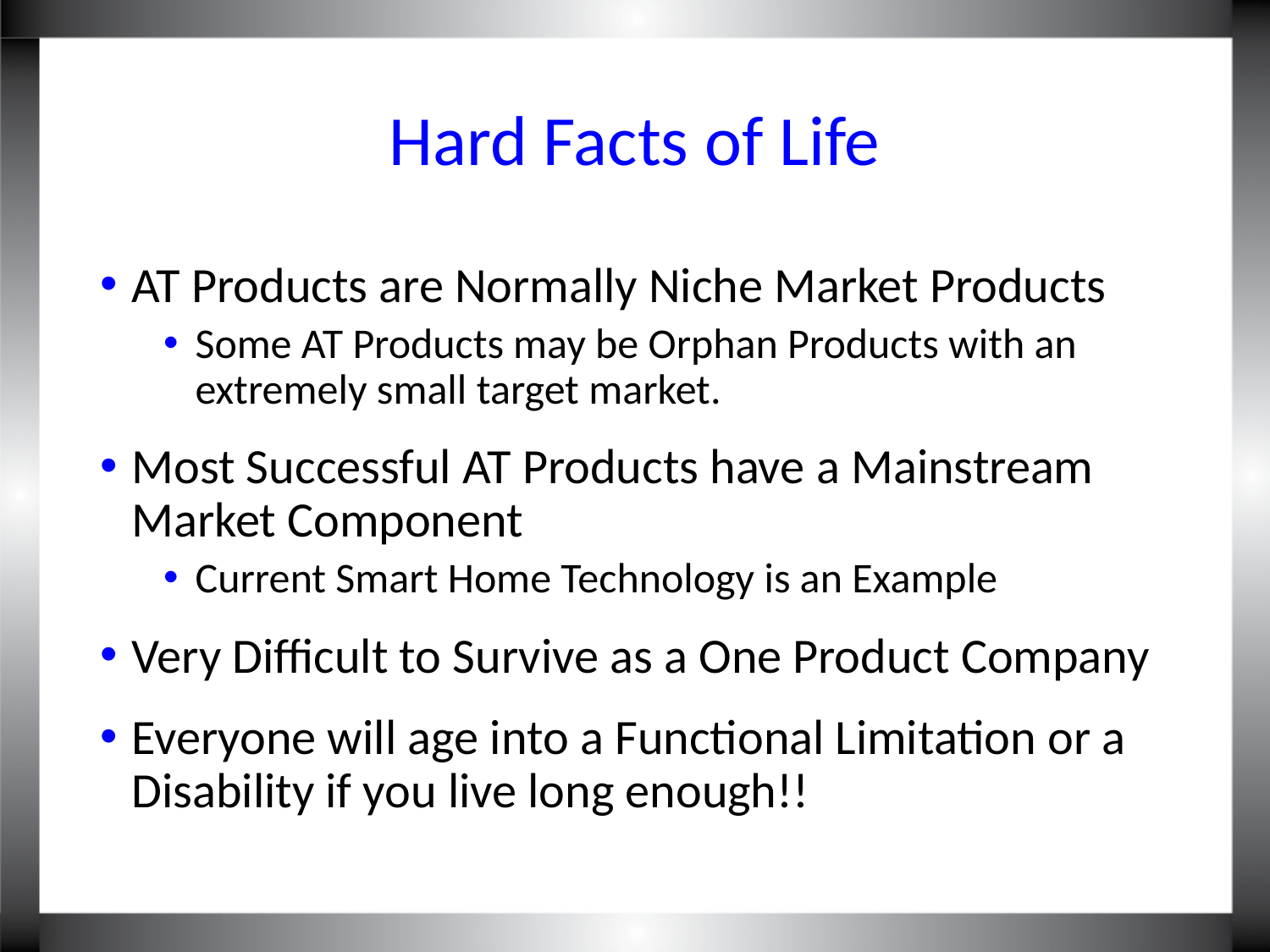

# Hard Facts of Life
AT Products are Normally Niche Market Products
Some AT Products may be Orphan Products with an extremely small target market.
Most Successful AT Products have a Mainstream Market Component
Current Smart Home Technology is an Example
Very Difficult to Survive as a One Product Company
Everyone will age into a Functional Limitation or a Disability if you live long enough!!